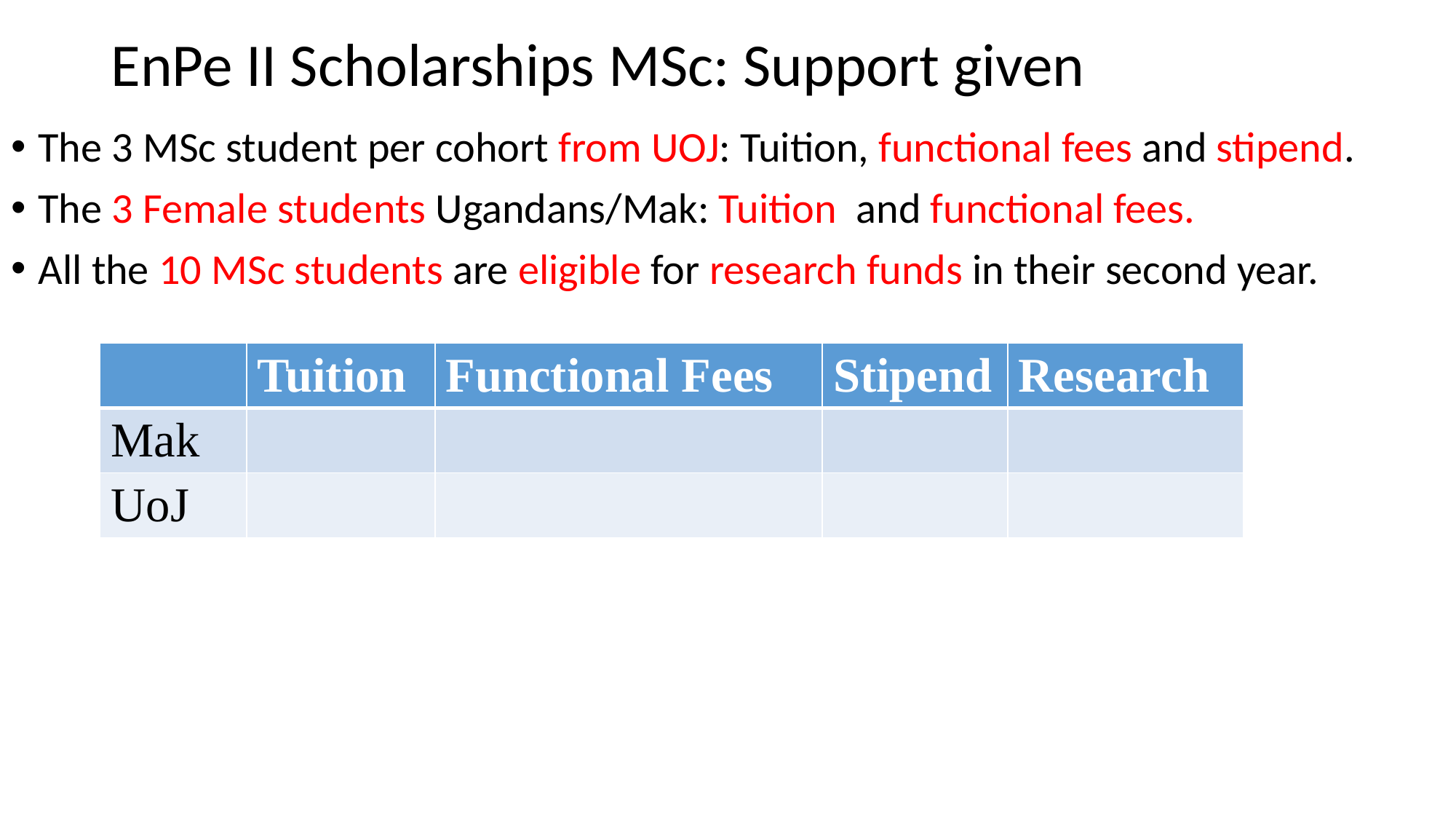

# EnPe II Scholarships MSc: Support given
The 3 MSc student per cohort from UOJ: Tuition, functional fees and stipend.
The 3 Female students Ugandans/Mak: Tuition  and functional fees.
All the 10 MSc students are eligible for research funds in their second year.

|  | Tuition | Functional Fees | Stipend | Research |
| --- | --- | --- | --- | --- |
| Mak |  |  |  |  |
| UoJ |  |  |  |  |